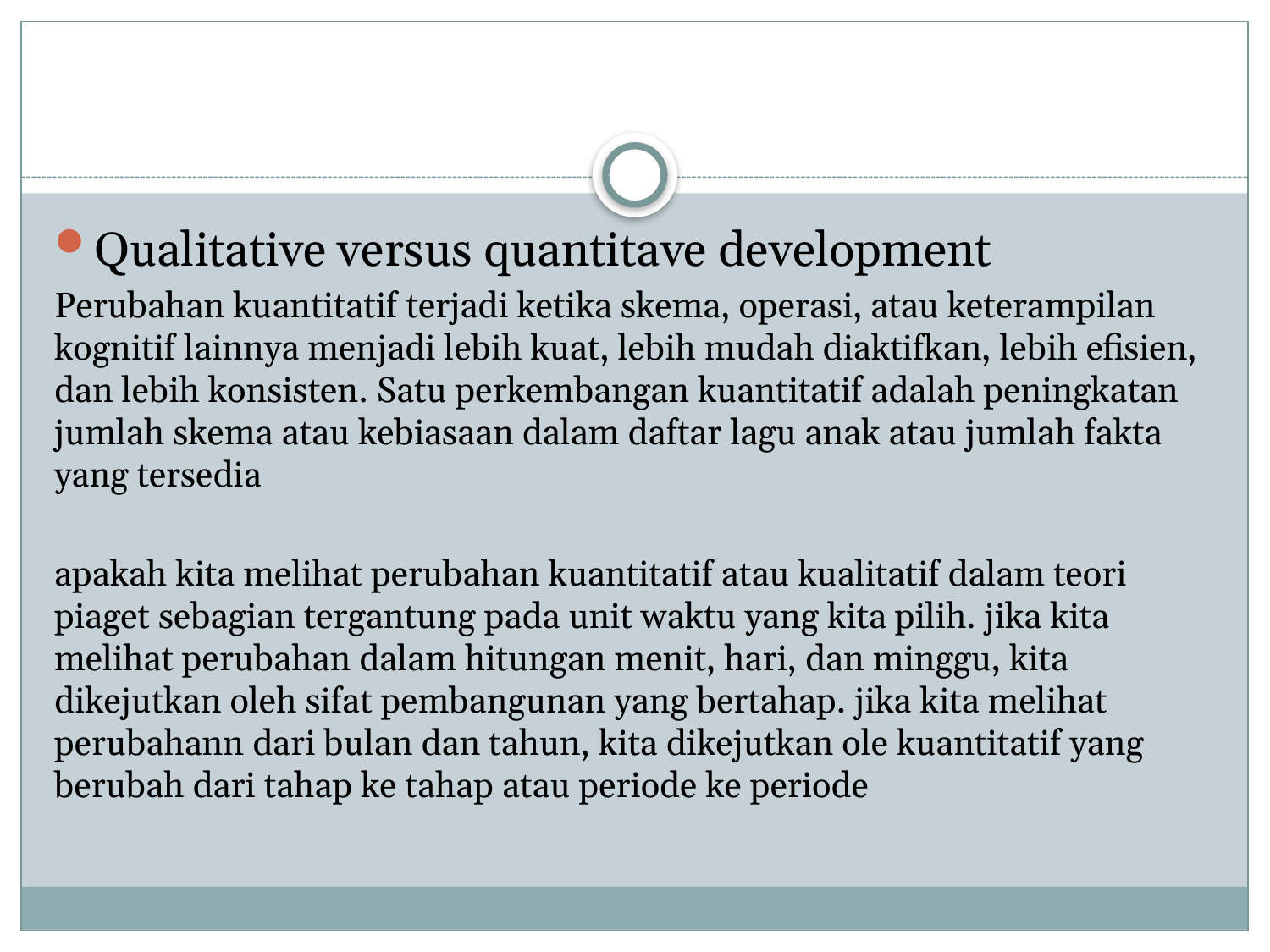

#
Qualitative versus quantitave development
Perubahan kuantitatif terjadi ketika skema, operasi, atau keterampilan kognitif lainnya menjadi lebih kuat, lebih mudah diaktifkan, lebih efisien, dan lebih konsisten. Satu perkembangan kuantitatif adalah peningkatan jumlah skema atau kebiasaan dalam daftar lagu anak atau jumlah fakta yang tersedia

apakah kita melihat perubahan kuantitatif atau kualitatif dalam teori piaget sebagian tergantung pada unit waktu yang kita pilih. jika kita melihat perubahan dalam hitungan menit, hari, dan minggu, kita dikejutkan oleh sifat pembangunan yang bertahap. jika kita melihat perubahann dari bulan dan tahun, kita dikejutkan ole kuantitatif yang berubah dari tahap ke tahap atau periode ke periode